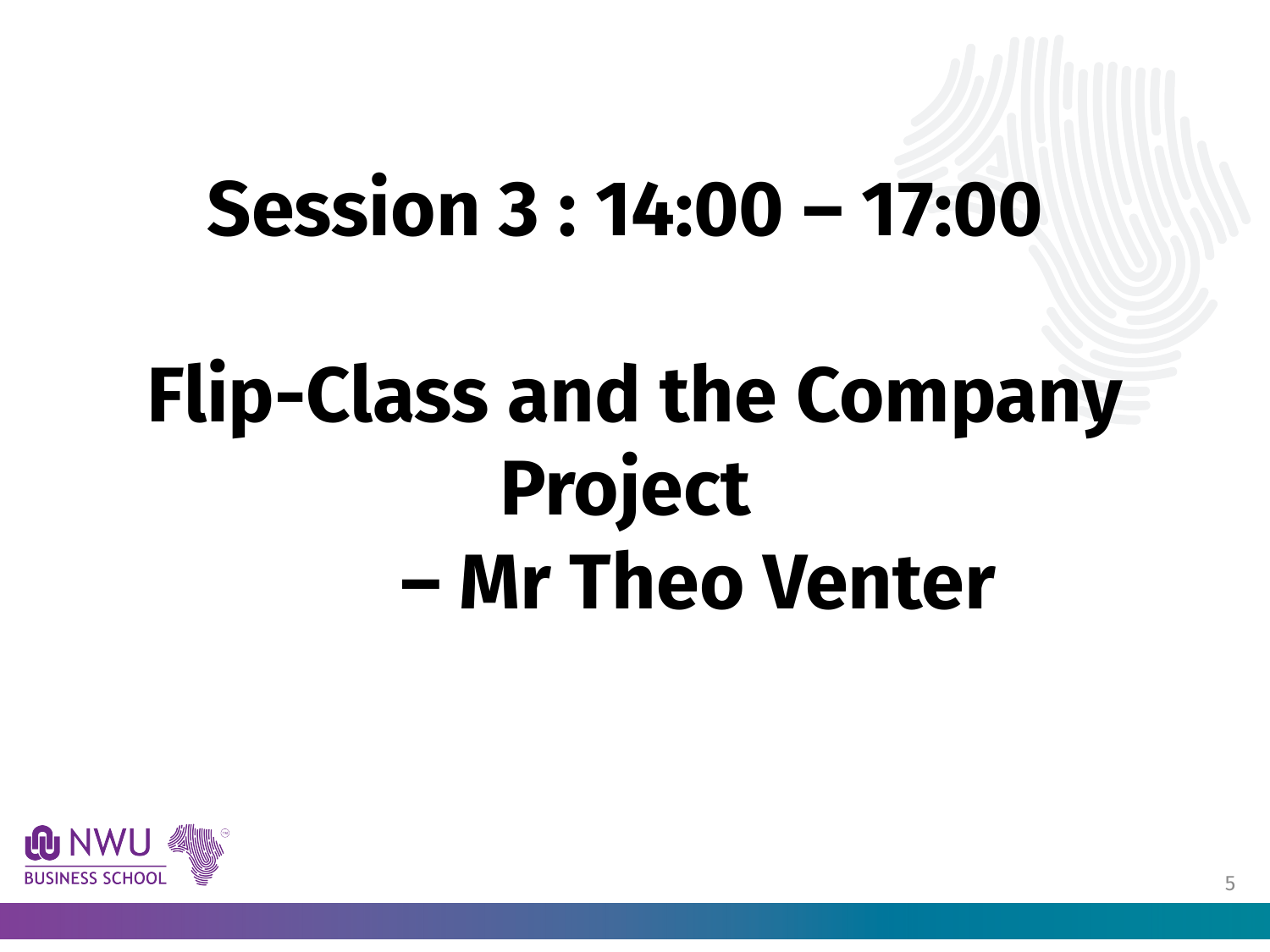

# Session 3 : 14:00 – 17:00 Flip-Class and the Company Project – Mr Theo Venter
5